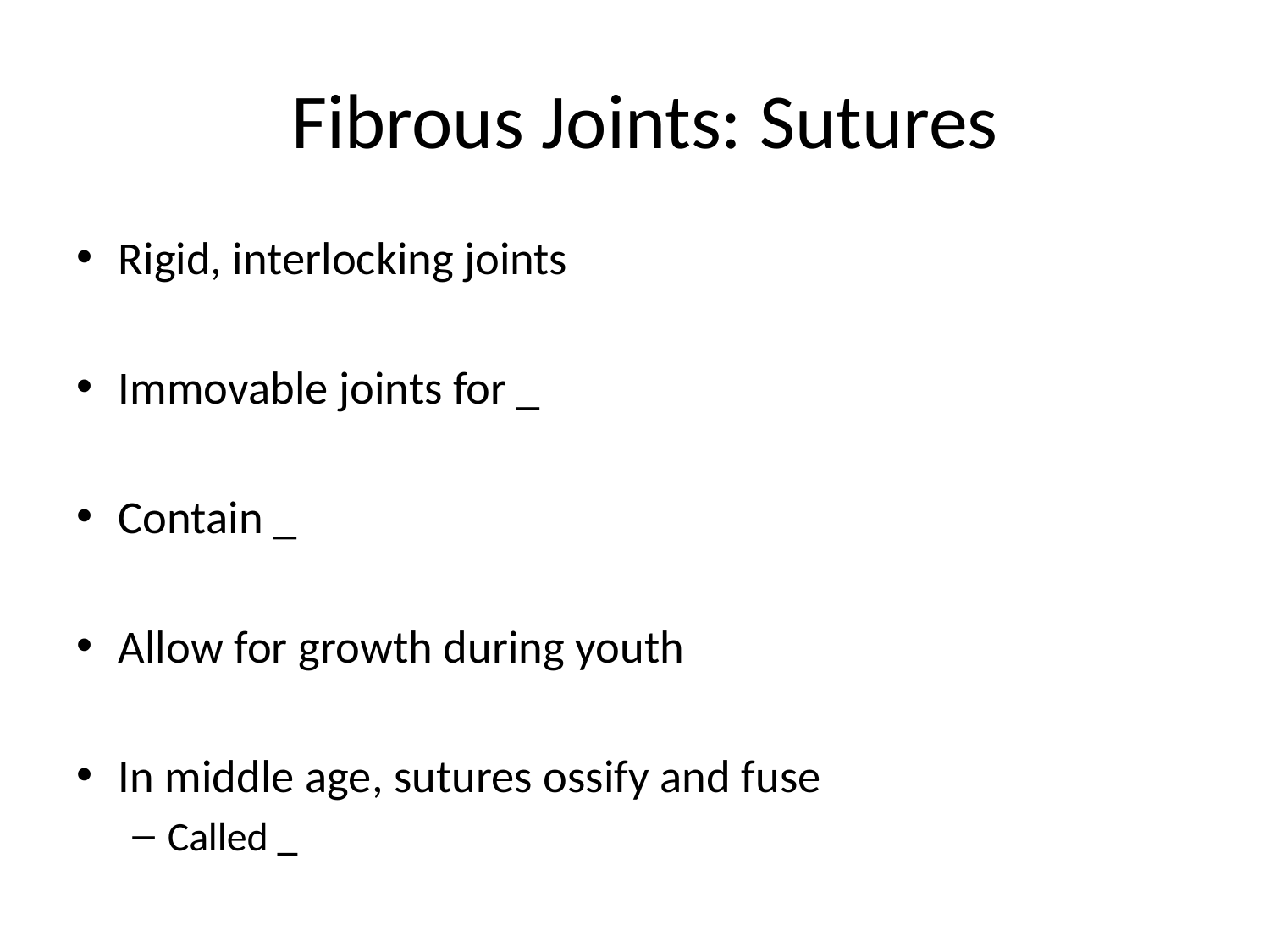

# Fibrous Joints: Sutures
Rigid, interlocking joints

Immovable joints for _

Contain _

Allow for growth during youth

In middle age, sutures ossify and fuse
Called _